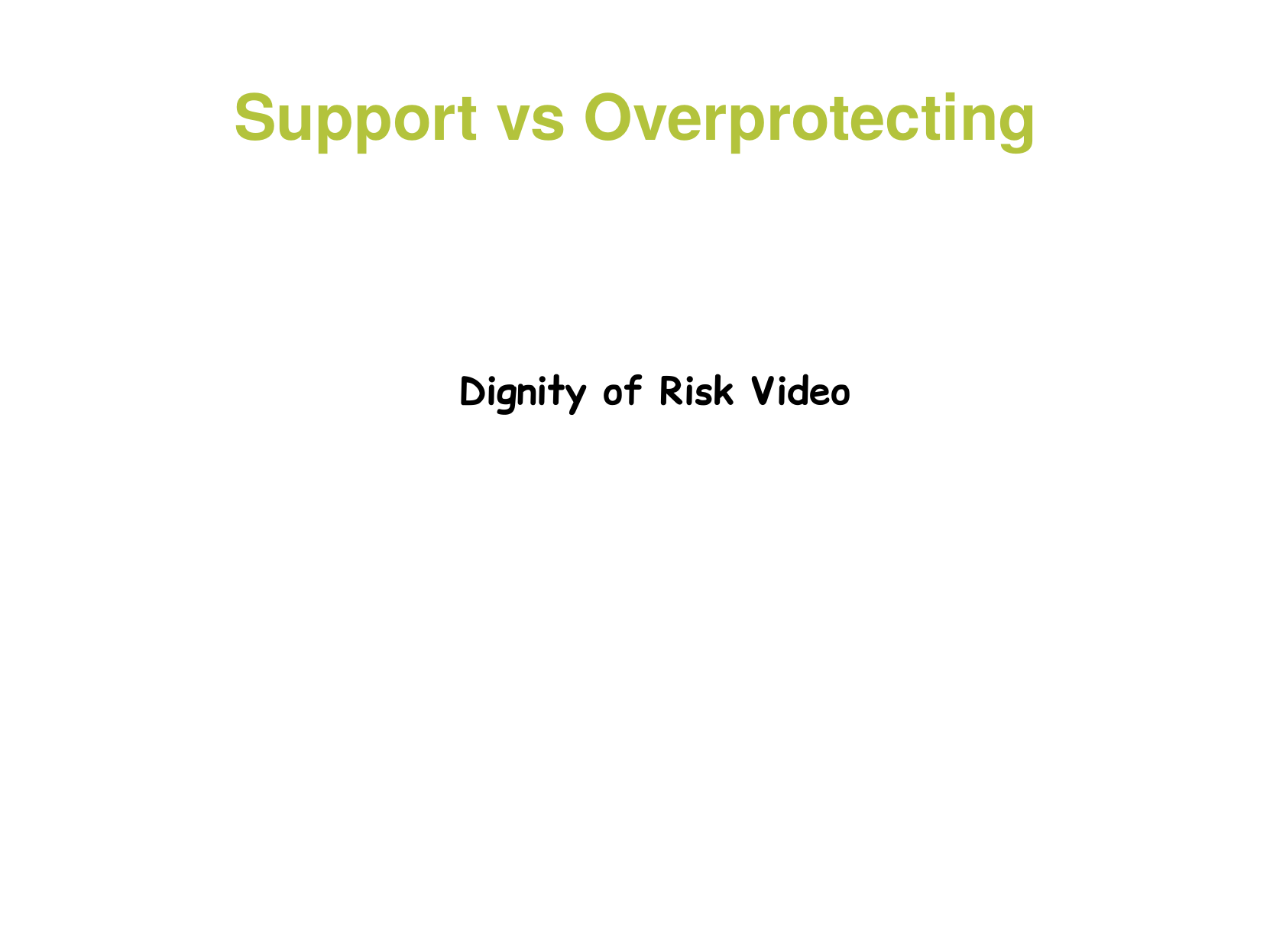

# Support vs Overprotecting
Dignity of Risk Video